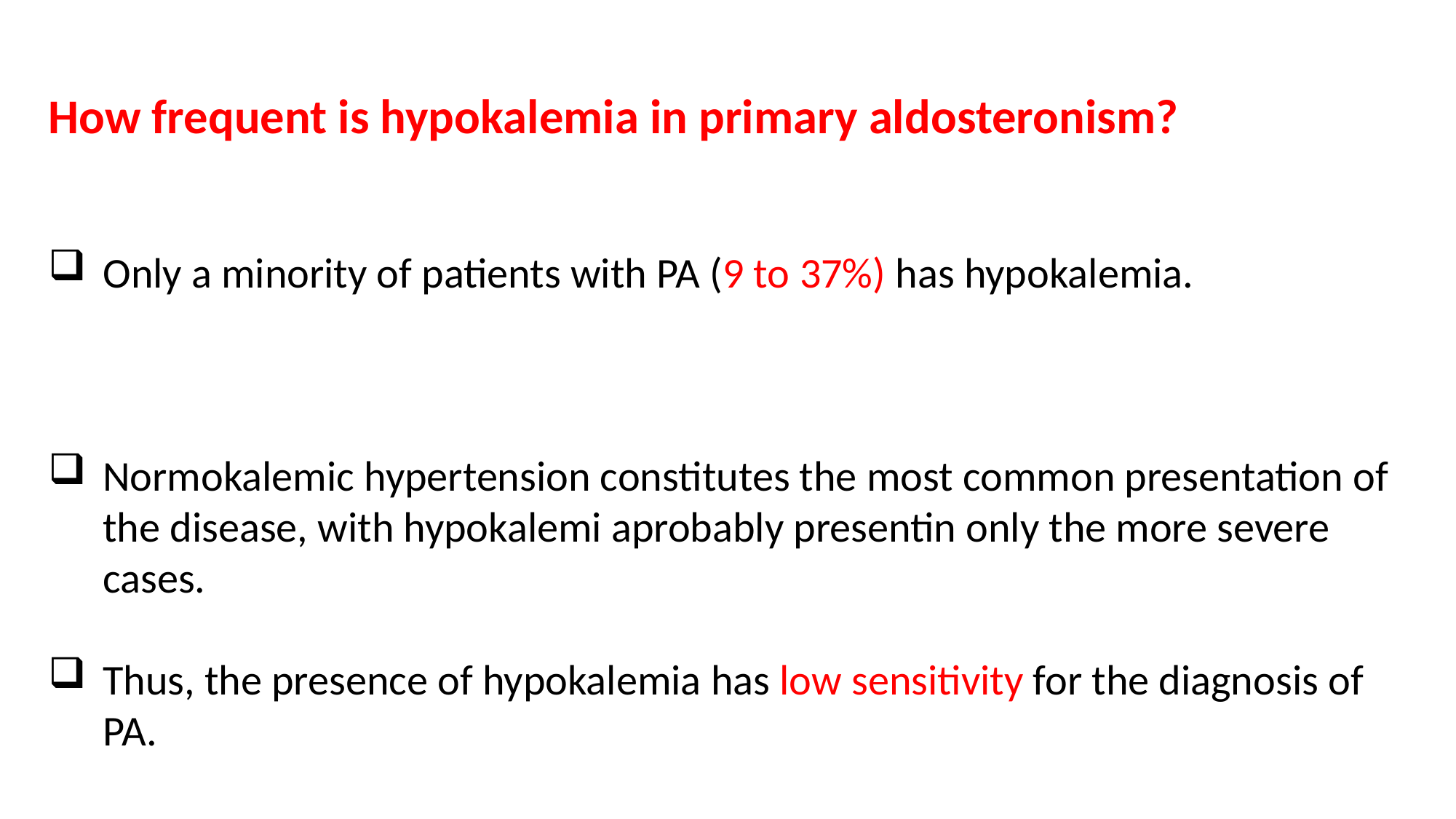

How frequent is hypokalemia in primary aldosteronism?

Only a minority of patients with PA (9 to 37%) has hypokalemia.

Normokalemic hypertension constitutes the most common presentation of the disease, with hypokalemi aprobably presentin only the more severe cases.

Thus, the presence of hypokalemia has low sensitivity for the diagnosis of PA.